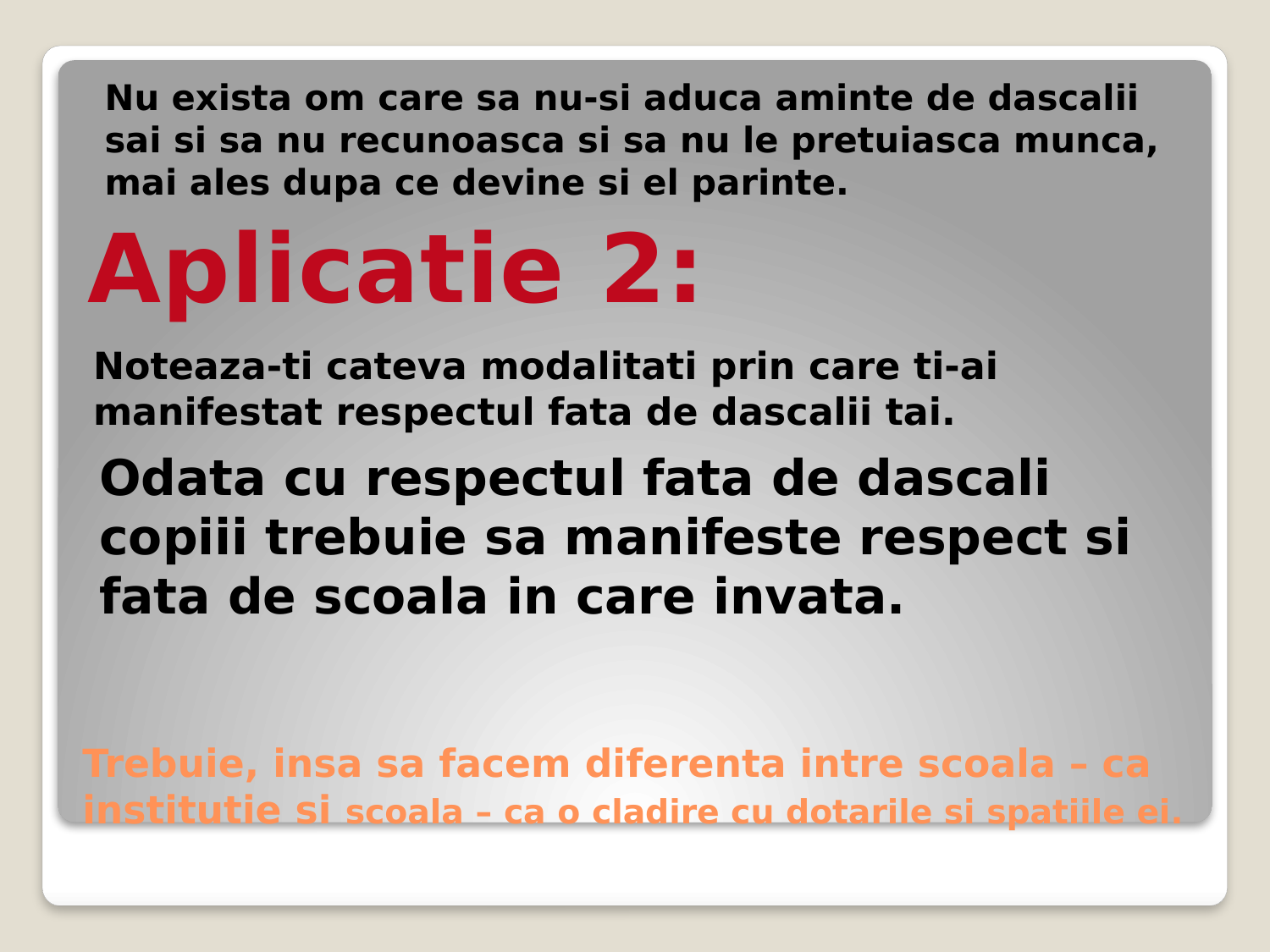

Nu exista om care sa nu-si aduca aminte de dascalii sai si sa nu recunoasca si sa nu le pretuiasca munca, mai ales dupa ce devine si el parinte.
Aplicatie 2:
Noteaza-ti cateva modalitati prin care ti-ai manifestat respectul fata de dascalii tai.
Odata cu respectul fata de dascali copiii trebuie sa manifeste respect si fata de scoala in care invata.
# Trebuie, insa sa facem diferenta intre scoala – ca institutie si scoala – ca o cladire cu dotarile si spatiile ei.